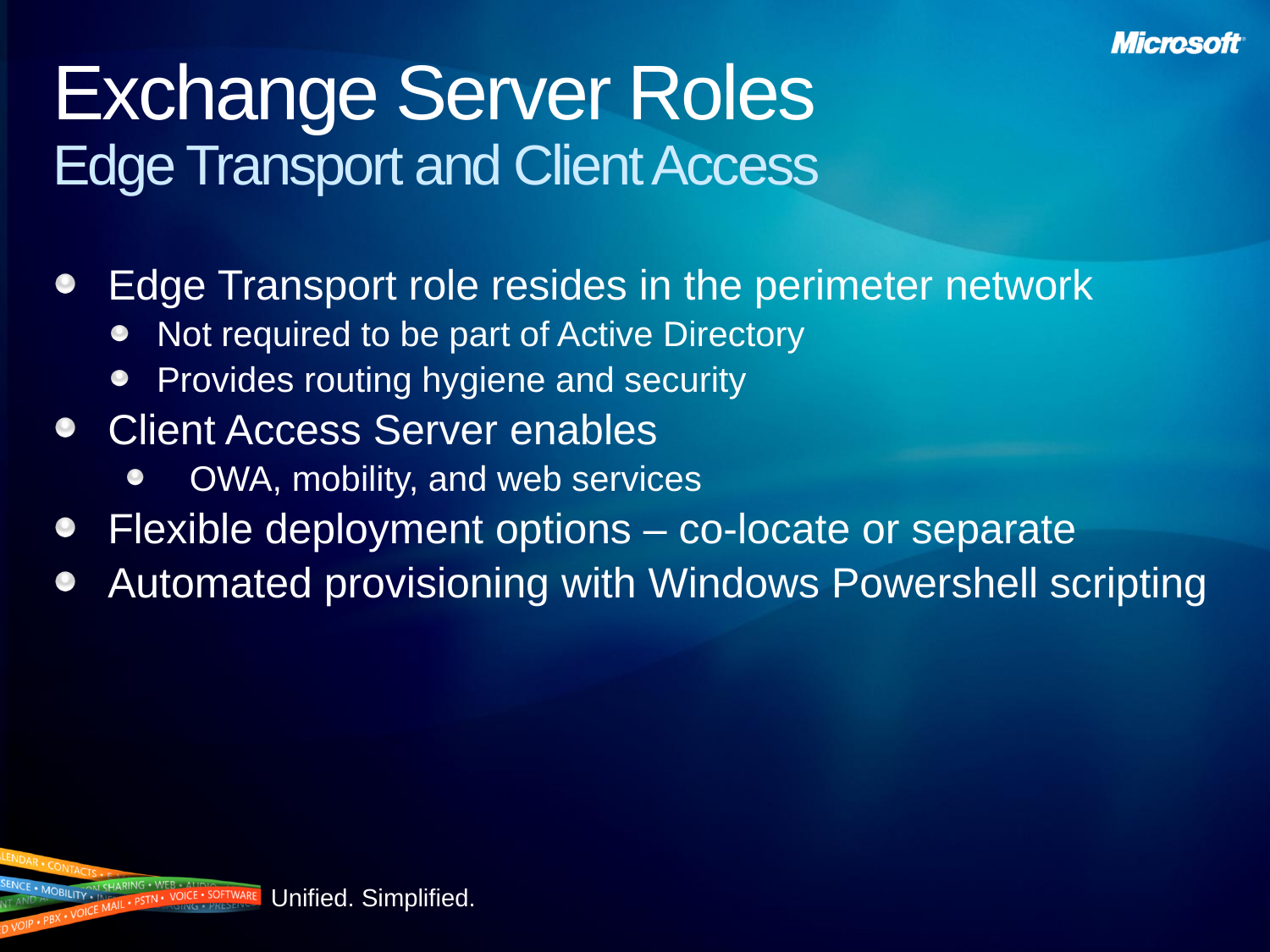

# Exchange Server Roles Edge Transport and Client Access

Edge Transport role resides in the perimeter network
Not required to be part of Active Directory
Provides routing hygiene and security
Client Access Server enables
 OWA, mobility, and web services
Flexible deployment options – co-locate or separate
Automated provisioning with Windows Powershell scripting